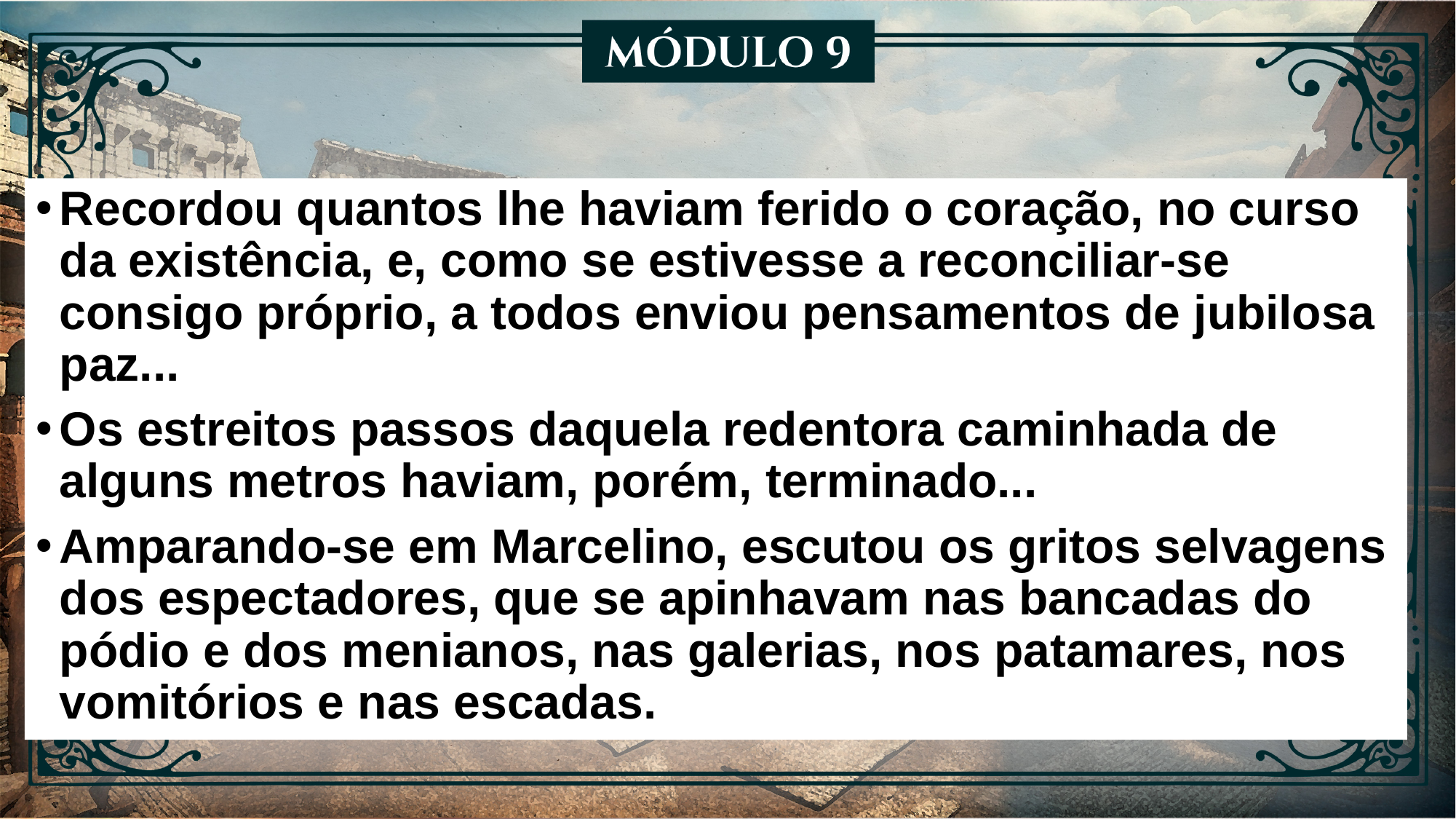

Recordou quantos lhe haviam ferido o coração, no curso da existência, e, como se estivesse a reconciliar-se consigo próprio, a todos enviou pensamentos de jubilosa paz...
Os estreitos passos daquela redentora caminhada de alguns metros haviam, porém, terminado...
Amparando-se em Marcelino, escutou os gritos selvagens dos espectadores, que se apinhavam nas bancadas do pódio e dos menianos, nas galerias, nos patamares, nos vomitórios e nas escadas.